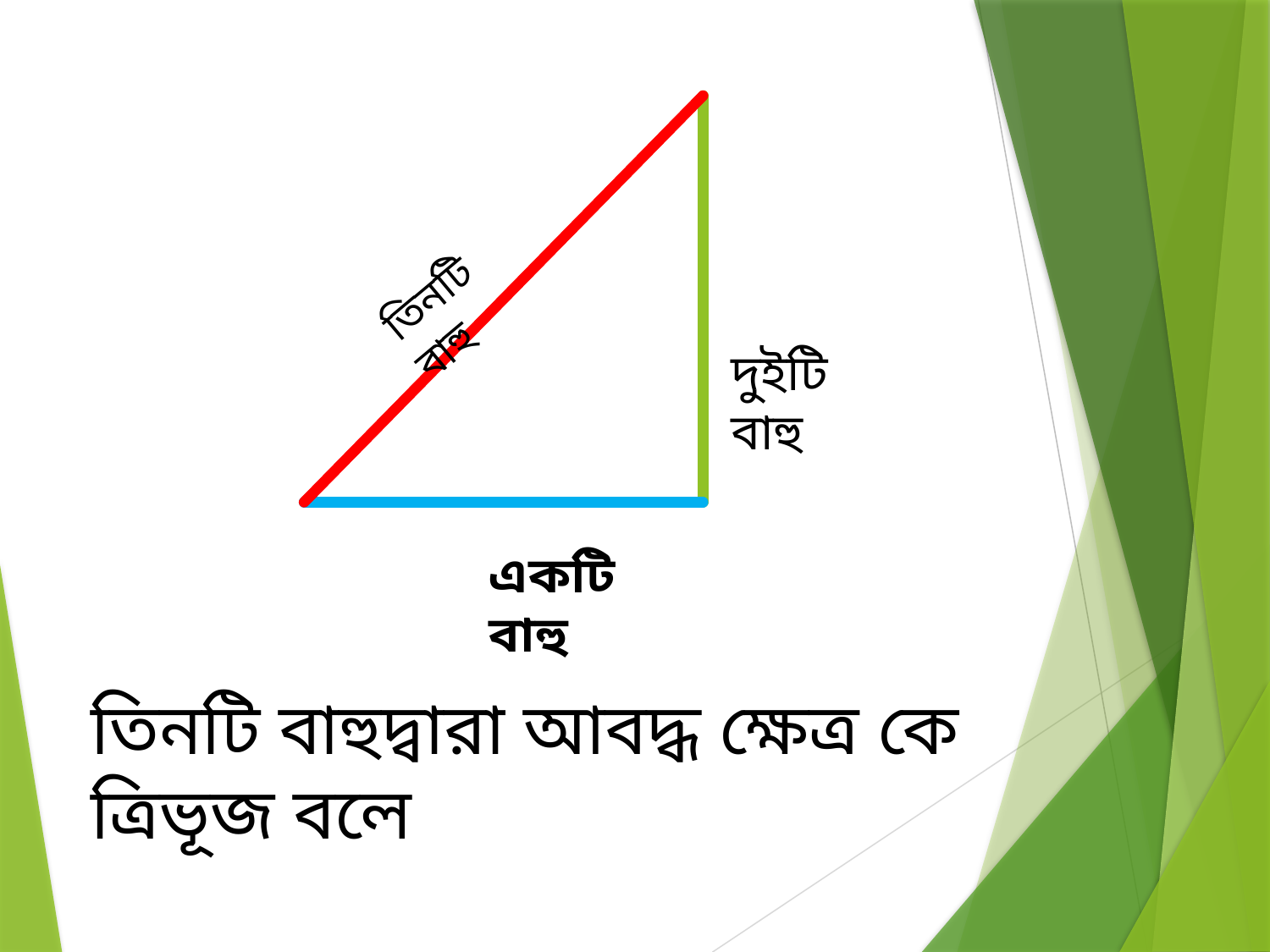

তিনটি বাহু
দুইটি বাহু
একটি বাহু
তিনটি বাহুদ্বারা আবদ্ধ ক্ষেত্র কে ত্রিভূজ বলে